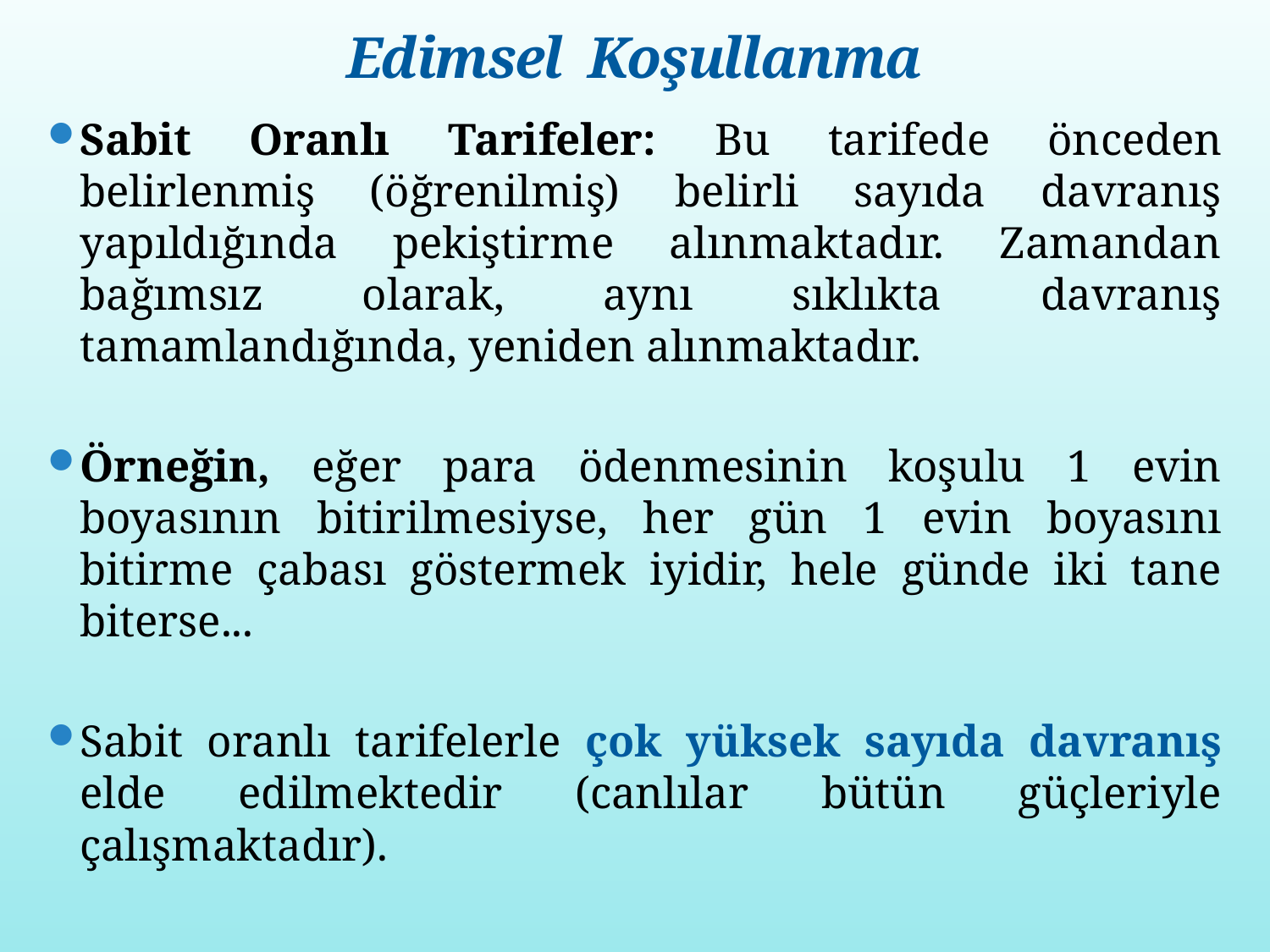

# Edimsel  Koşullanma
Sabit Oranlı Tarifeler: Bu tarifede önceden belirlenmiş (öğrenilmiş) belirli sayıda davranış yapıldığında pekiştirme alınmaktadır. Zamandan bağımsız olarak, aynı sıklıkta davranış tamamlandığında, yeniden alınmaktadır.

Örneğin, eğer para ödenmesinin koşulu 1 evin boyasının bitirilmesiyse, her gün 1 evin boyasını bitirme çabası göstermek iyidir, hele günde iki tane biterse...

Sabit oranlı tarifelerle çok yüksek sayıda davranış elde edilmektedir (canlılar bütün güçleriyle çalışmaktadır).